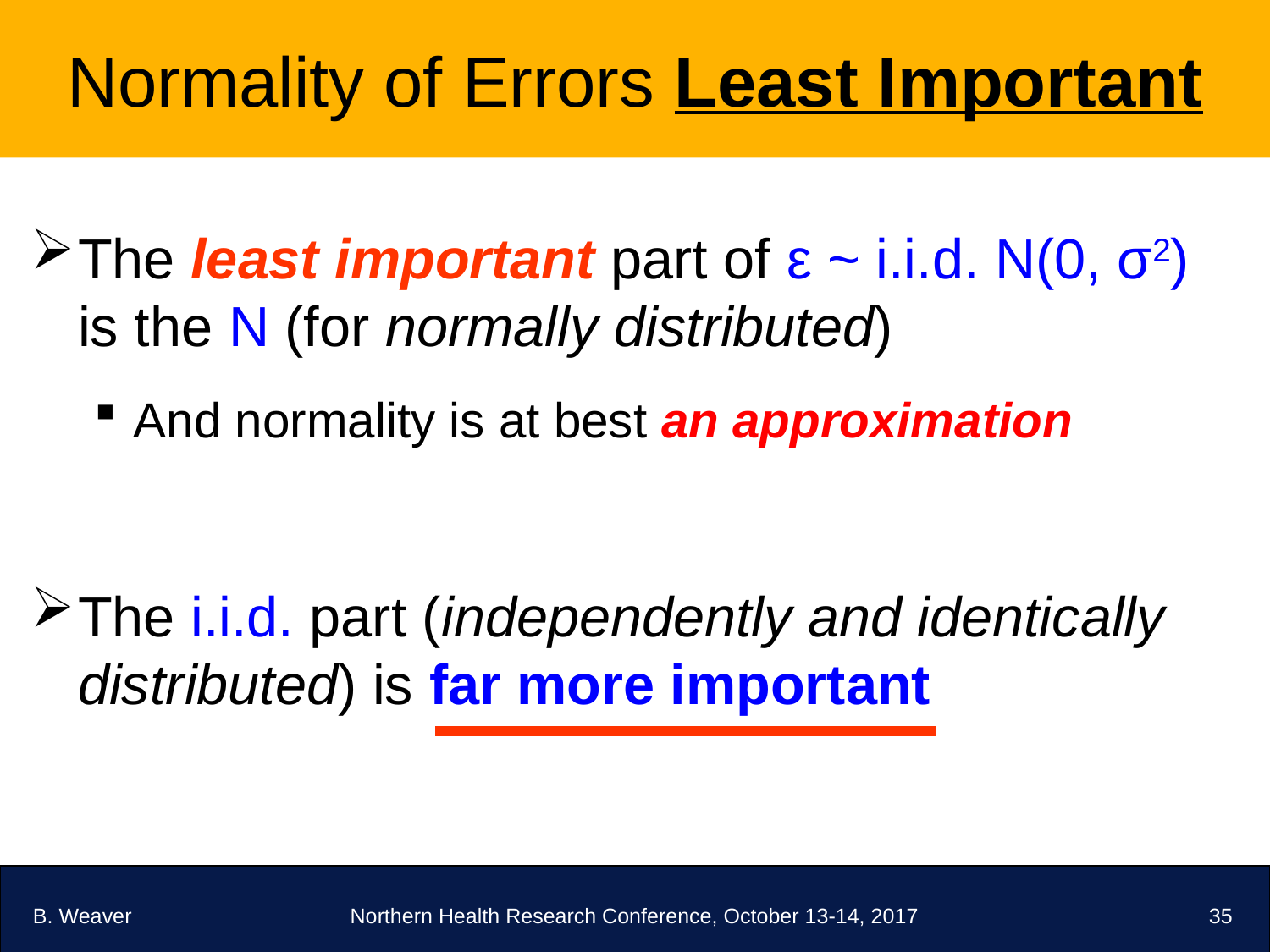

# Normality of Errors Least Important
The least important part of ε ~ i.i.d. N(0, σ2) is the N (for normally distributed)
And normality is at best an approximation

The i.i.d. part (independently and identically distributed) is far more important